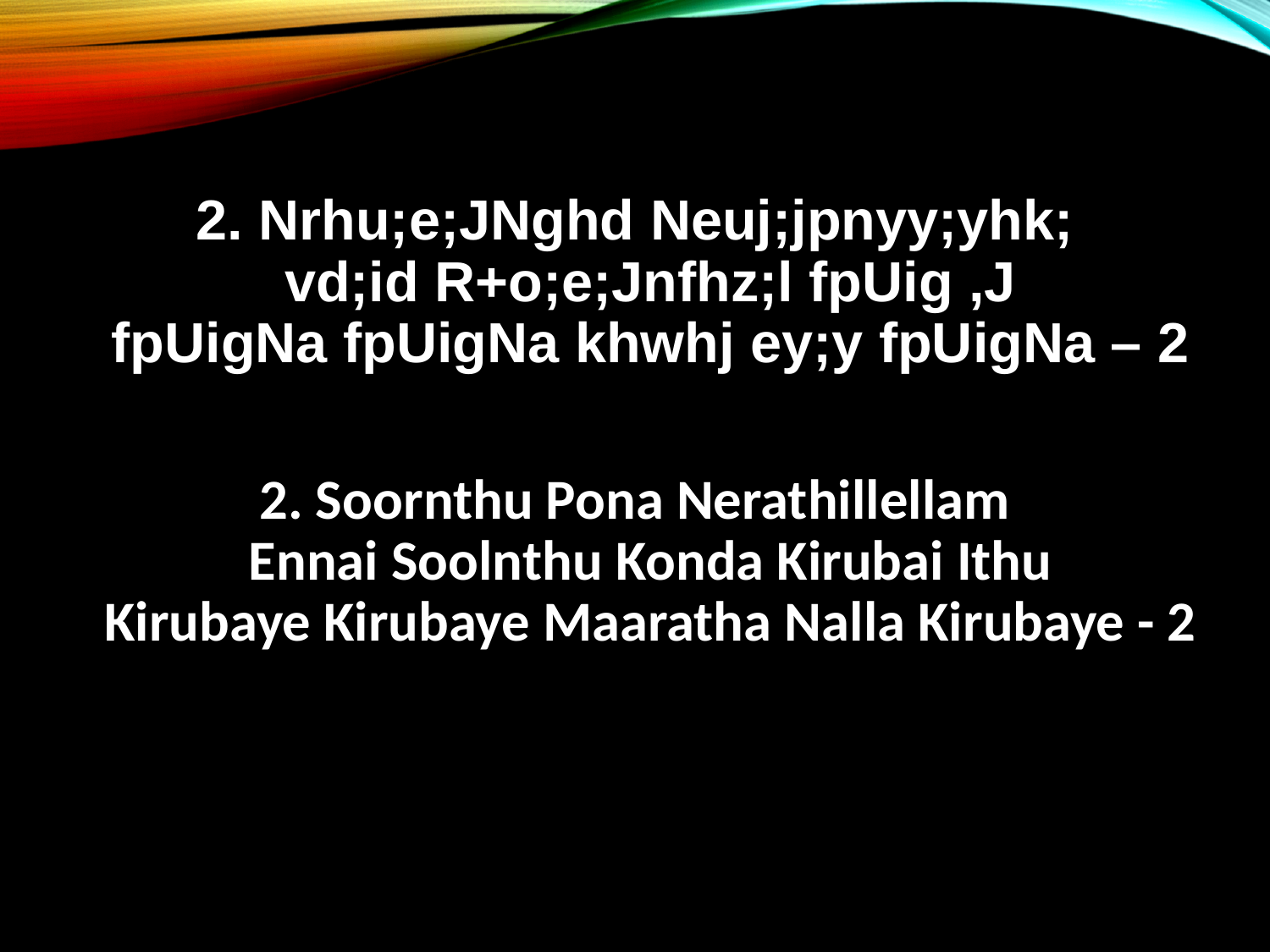

2. Nrhu;e;JNghd Neuj;jpnyy;yhk;
vd;id R+o;e;Jnfhz;l fpUig ,J
fpUigNa fpUigNa khwhj ey;y fpUigNa – 2

2. Soornthu Pona Nerathillellam
Ennai Soolnthu Konda Kirubai Ithu
Kirubaye Kirubaye Maaratha Nalla Kirubaye - 2